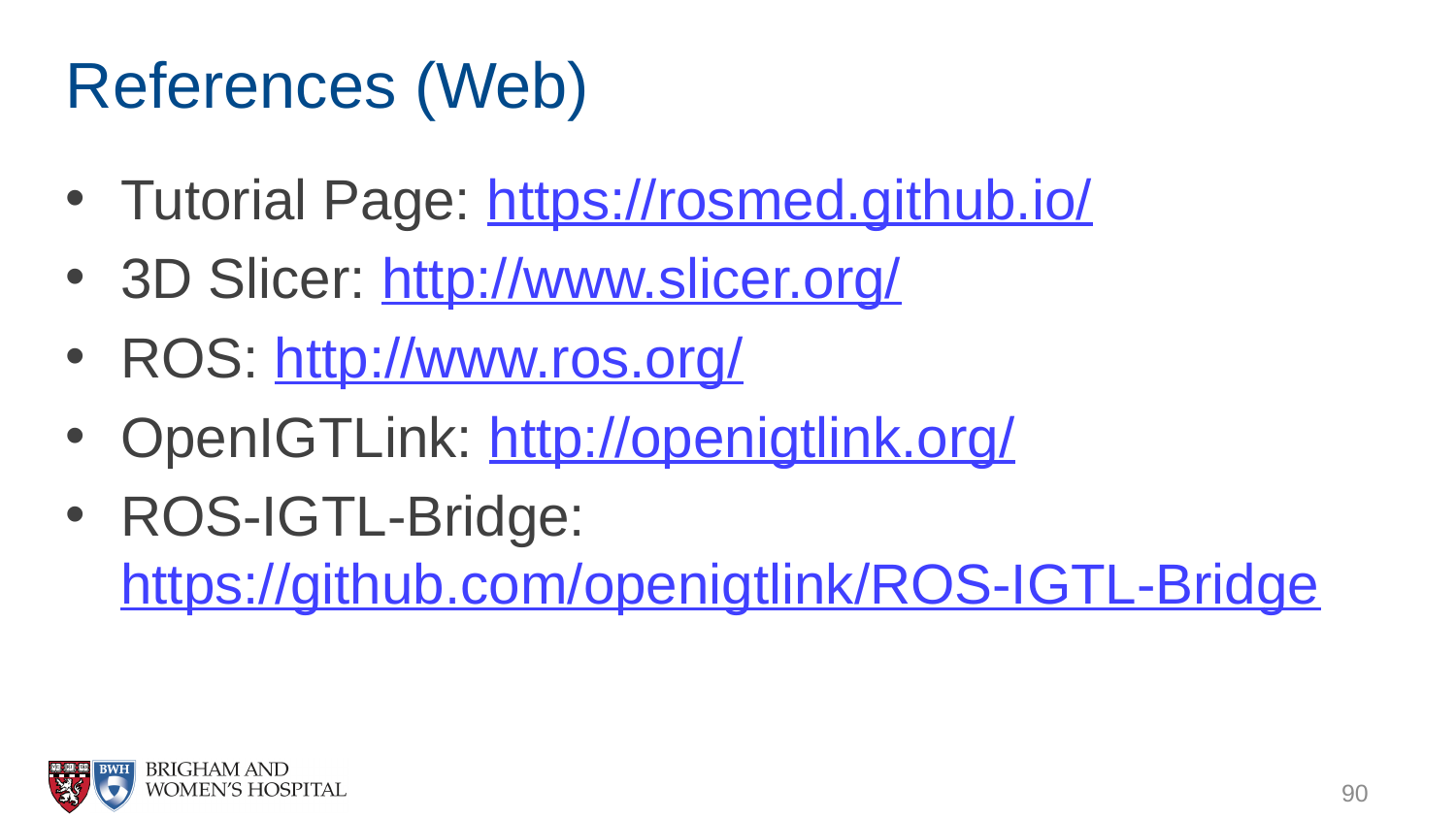

# References (Web)
Tutorial Page: https://rosmed.github.io/
3D Slicer: http://www.slicer.org/
ROS: http://www.ros.org/
OpenIGTLink: http://openigtlink.org/
ROS-IGTL-Bridge: https://github.com/openigtlink/ROS-IGTL-Bridge

90